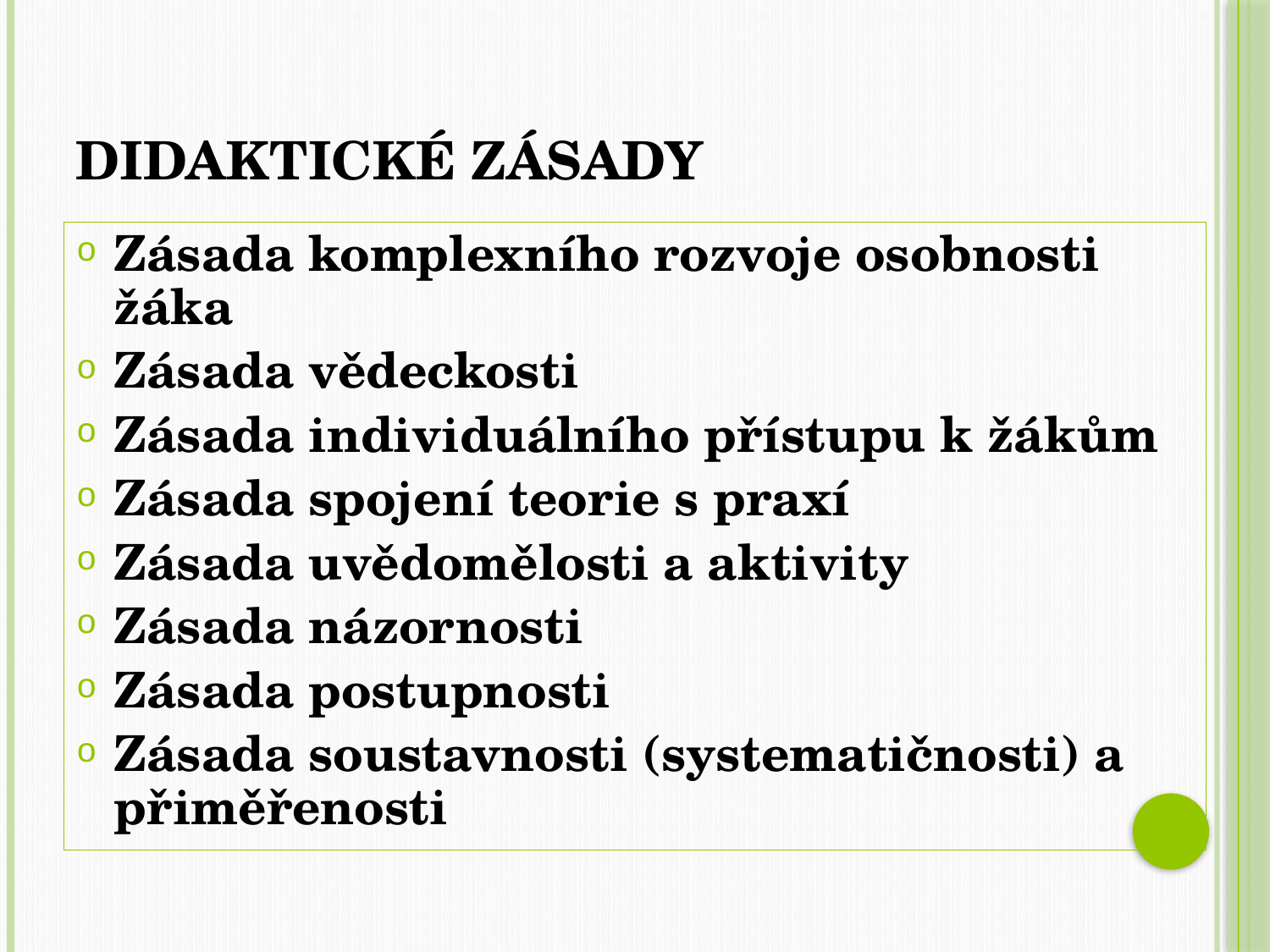

# Didaktické zásady
Zásada komplexního rozvoje osobnosti žáka
Zásada vědeckosti
Zásada individuálního přístupu k žákům
Zásada spojení teorie s praxí
Zásada uvědomělosti a aktivity
Zásada názornosti
Zásada postupnosti
Zásada soustavnosti (systematičnosti) a přiměřenosti